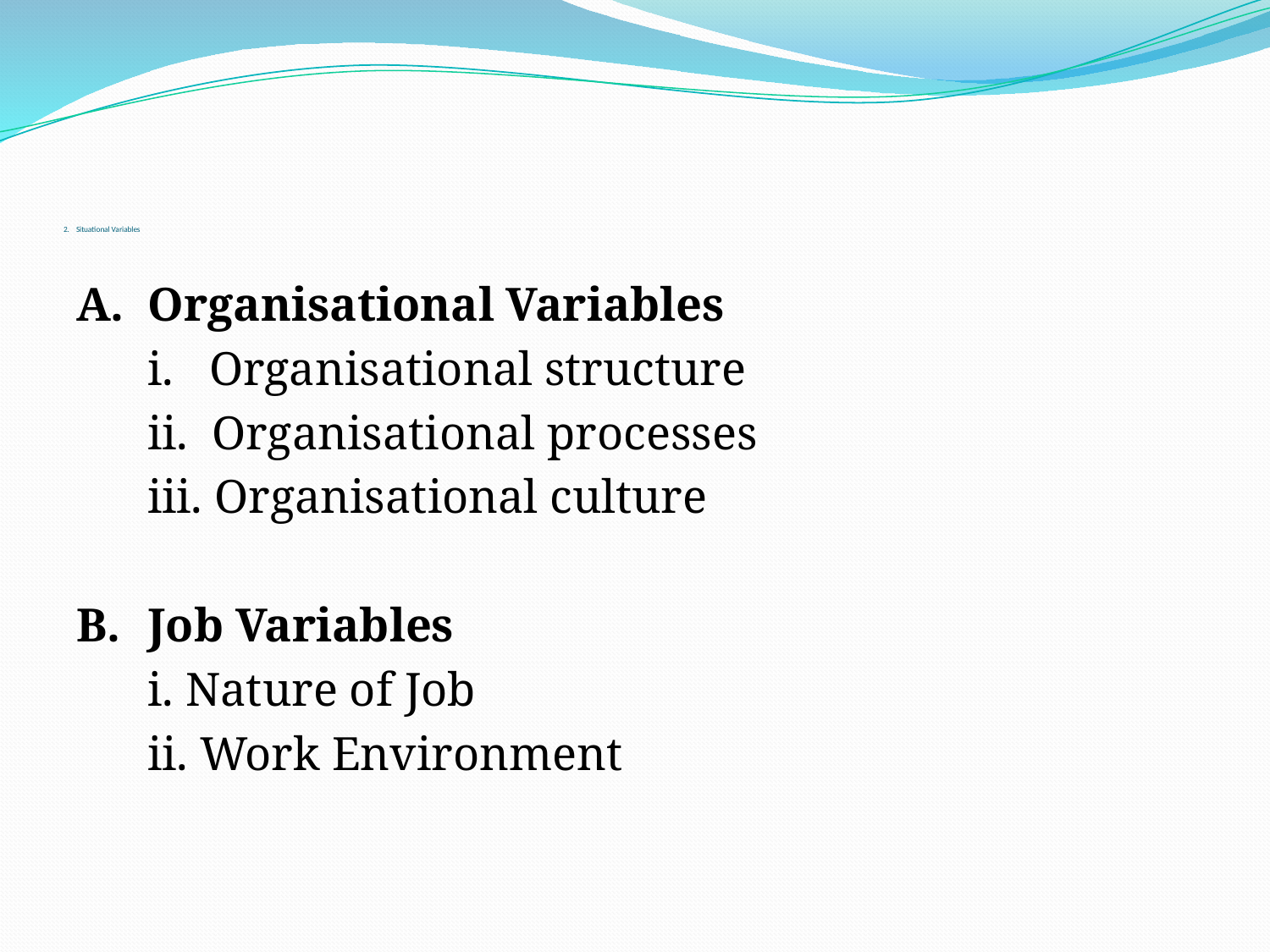

# 2.	Situational Variables
A.	Organisational Variables
	i.   Organisational structure
	ii.  Organisational processes
	iii. Organisational culture

B. 	Job Variables
	i. Nature of Job
	ii. Work Environment